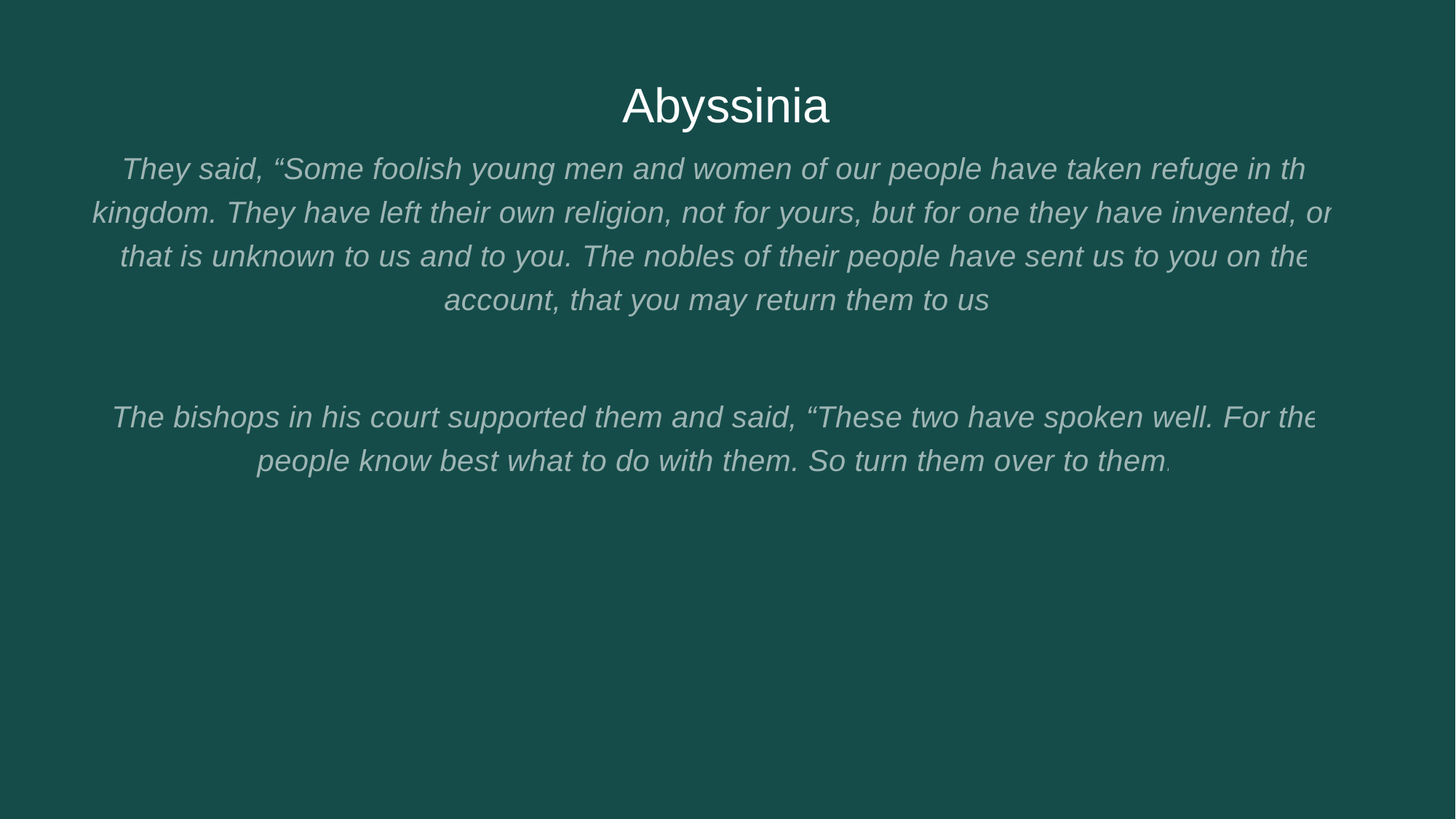

# Abyssinia
They said, “Some foolish young men and women of our people have taken refuge in this kingdom. They have left their own religion, not for yours, but for one they have invented, one that is unknown to us and to you. The nobles of their people have sent us to you on their account, that you may return them to us.

The bishops in his court supported them and said, “These two have spoken well. For their people know best what to do with them. So turn them over to them.”